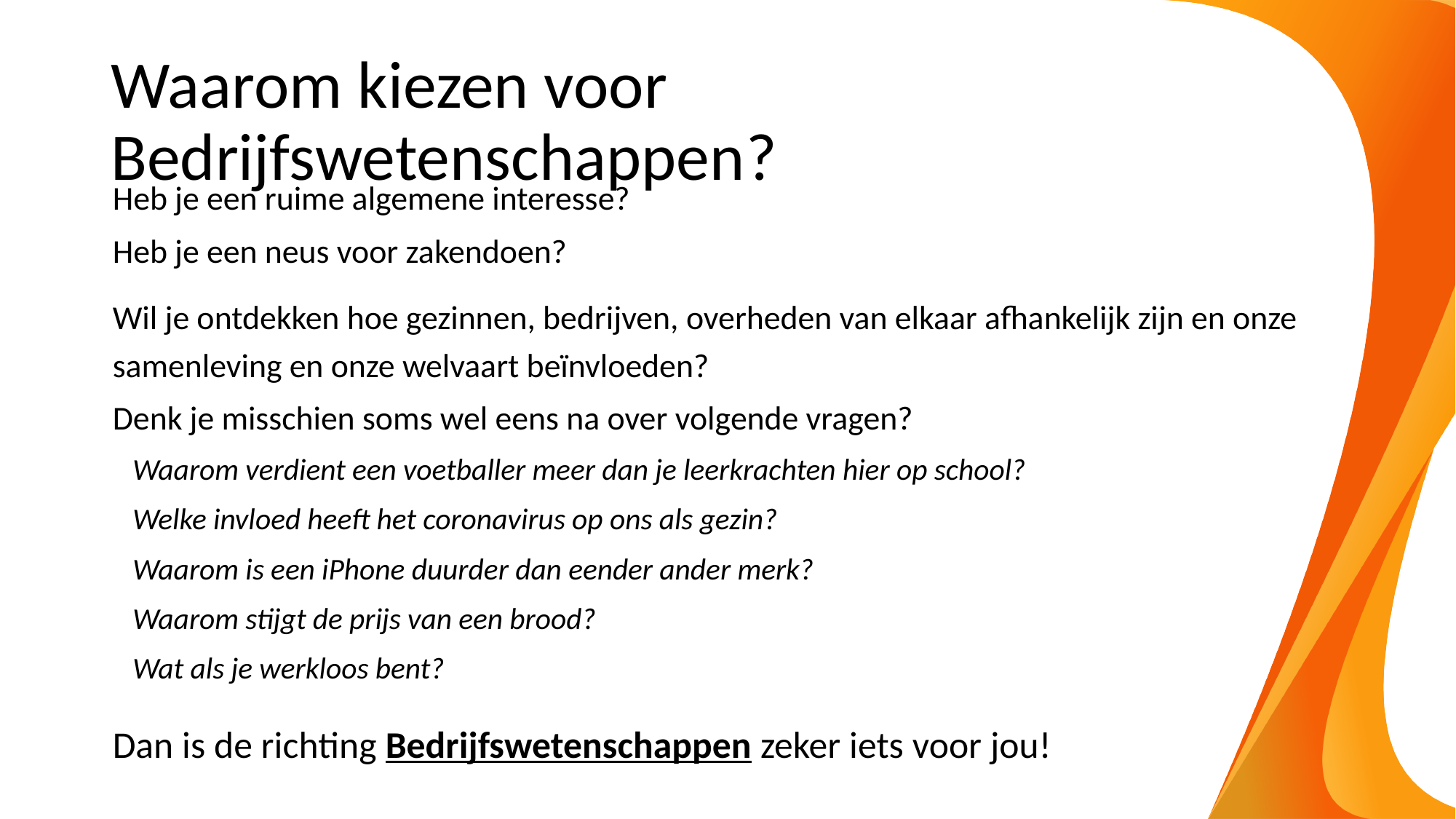

# Waarom kiezen voor Bedrijfswetenschappen?
Heb je een ruime algemene interesse?
Heb je een neus voor zakendoen?
Wil je ontdekken hoe gezinnen, bedrijven, overheden van elkaar afhankelijk zijn en onze
samenleving en onze welvaart beïnvloeden?
Denk je misschien soms wel eens na over volgende vragen?
   Waarom verdient een voetballer meer dan je leerkrachten hier op school?
   Welke invloed heeft het coronavirus op ons als gezin?
   Waarom is een iPhone duurder dan eender ander merk?
   Waarom stijgt de prijs van een brood?
   Wat als je werkloos bent?
Dan is de richting Bedrijfswetenschappen zeker iets voor jou!